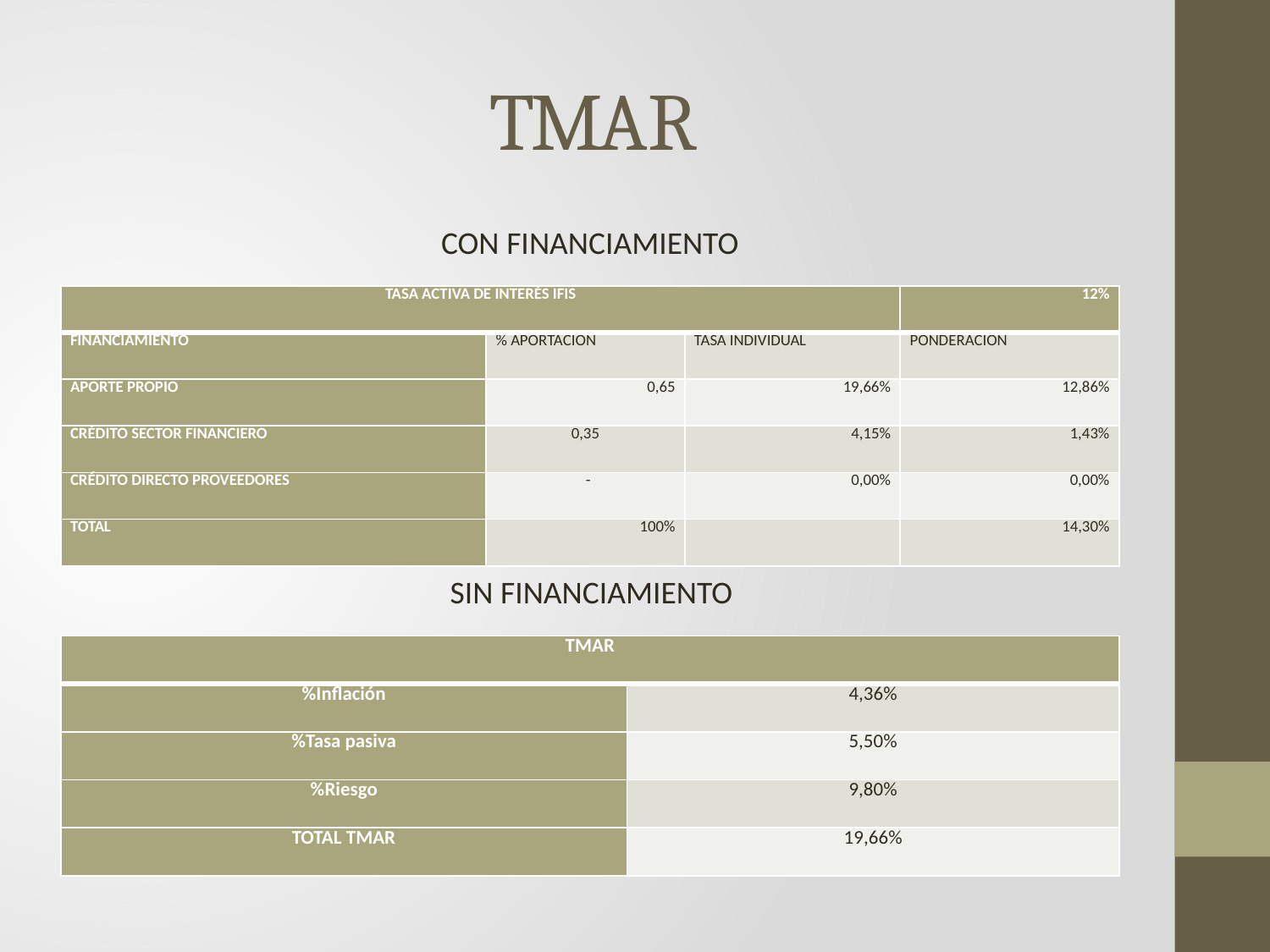

# TMAR
CON FINANCIAMIENTO
| TASA ACTIVA DE INTERÉS IFIS |  |  | 12% |
| --- | --- | --- | --- |
| FINANCIAMIENTO | % APORTACIÓN | TASA INDIVIDUAL | PONDERACIÓN |
| APORTE PROPIO | 0,65 | 19,66% | 12,86% |
| CRÉDITO SECTOR FINANCIERO | 0,35 | 4,15% | 1,43% |
| CRÉDITO DIRECTO PROVEEDORES | - | 0,00% | 0,00% |
| TOTAL | 100% |  | 14,30% |
SIN FINANCIAMIENTO
| TMAR |  |
| --- | --- |
| %Inflación | 4,36% |
| %Tasa pasiva | 5,50% |
| %Riesgo | 9,80% |
| TOTAL TMAR | 19,66% |